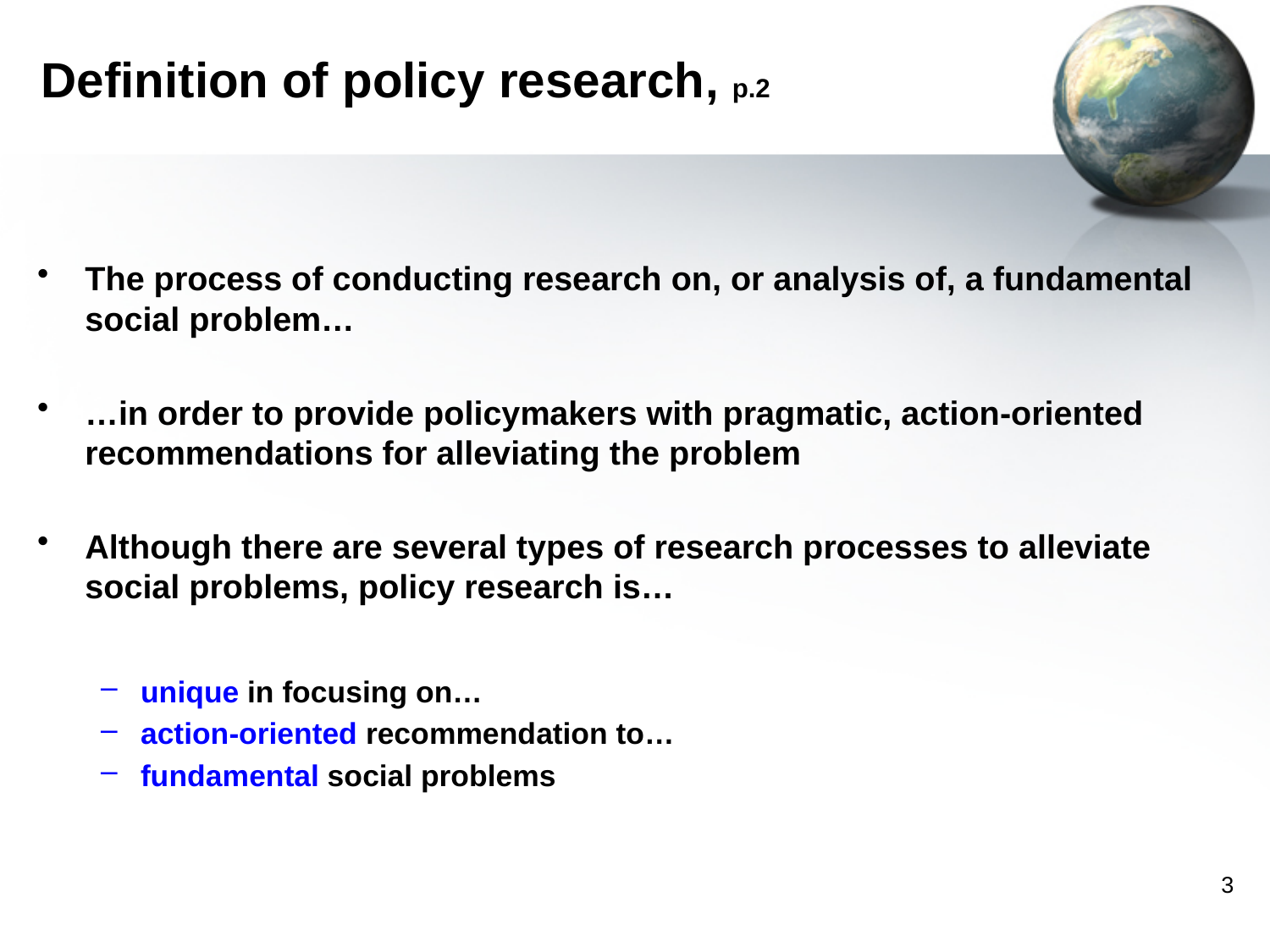

# Definition of policy research, p.2
The process of conducting research on, or analysis of, a fundamental social problem…

…in order to provide policymakers with pragmatic, action-oriented recommendations for alleviating the problem

Although there are several types of research processes to alleviate social problems, policy research is…

unique in focusing on…
action-oriented recommendation to…
fundamental social problems
3